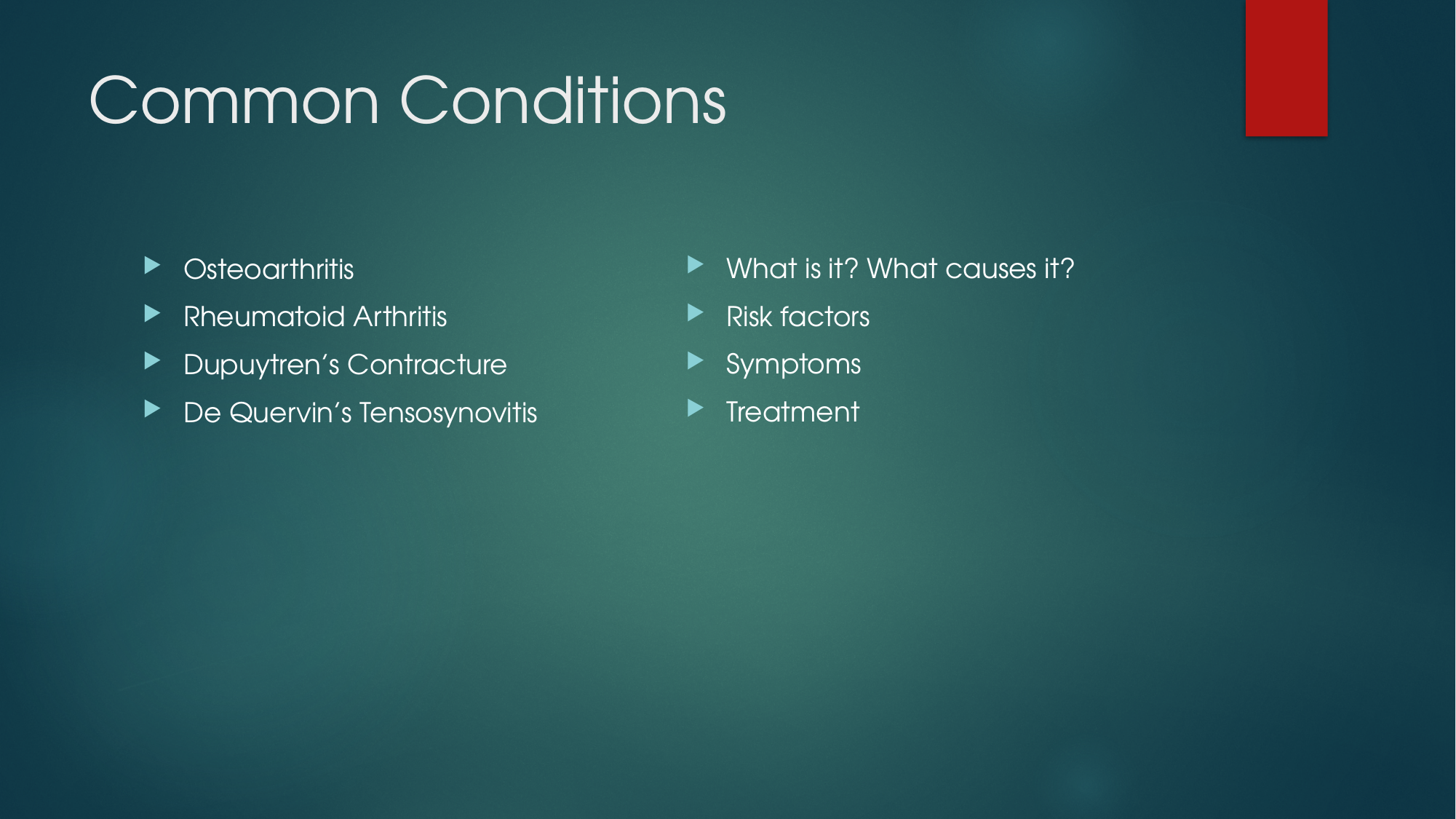

# Common Conditions
What is it? What causes it?
Risk factors
Symptoms
Treatment
Osteoarthritis
Rheumatoid Arthritis
Dupuytren’s Contracture
De Quervin’s Tensosynovitis